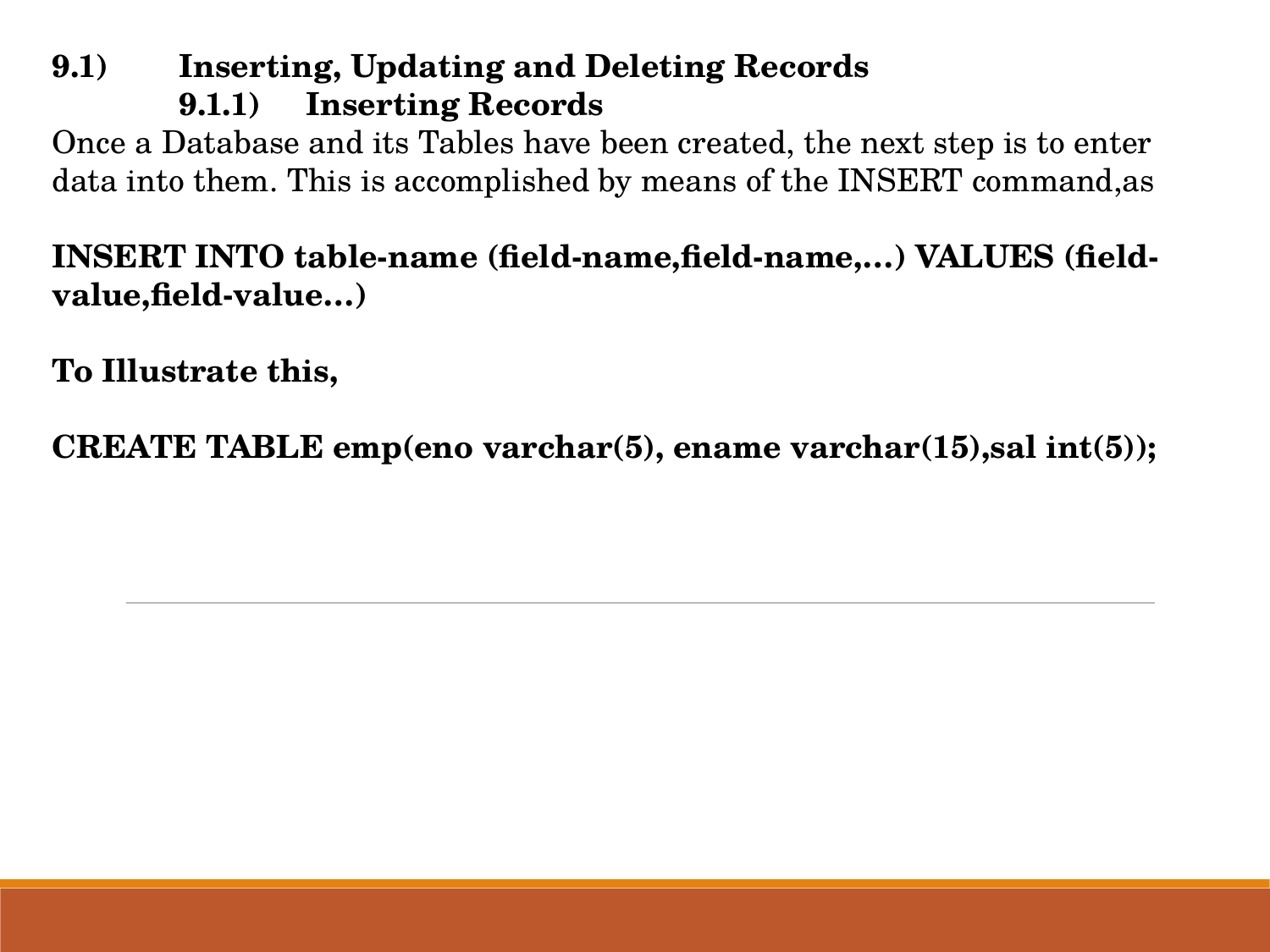

9.1)	Inserting, Updating and Deleting Records
	9.1.1)	Inserting Records
Once a Database and its Tables have been created, the next step is to enter data into them. This is accomplished by means of the INSERT command,as

INSERT INTO table-name (field-name,field-name,…) VALUES (field-value,field-value…)

To Illustrate this,

CREATE TABLE emp(eno varchar(5), ename varchar(15),sal int(5));